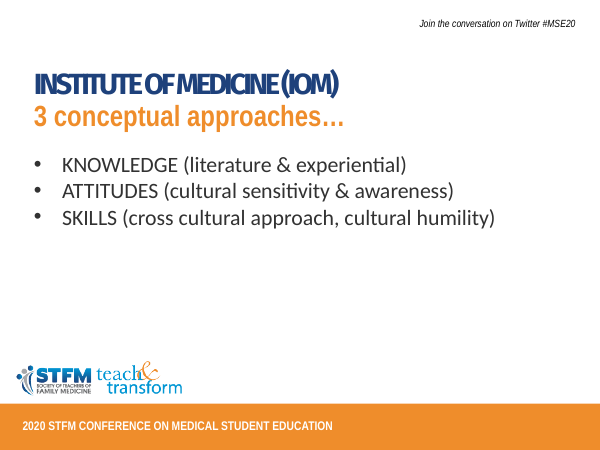

INSTITUTE OF MEDICINE (IOM)
3 conceptual approaches…

KNOWLEDGE (literature & experiential)
ATTITUDES (cultural sensitivity & awareness)
SKILLS (cross cultural approach, cultural humility)